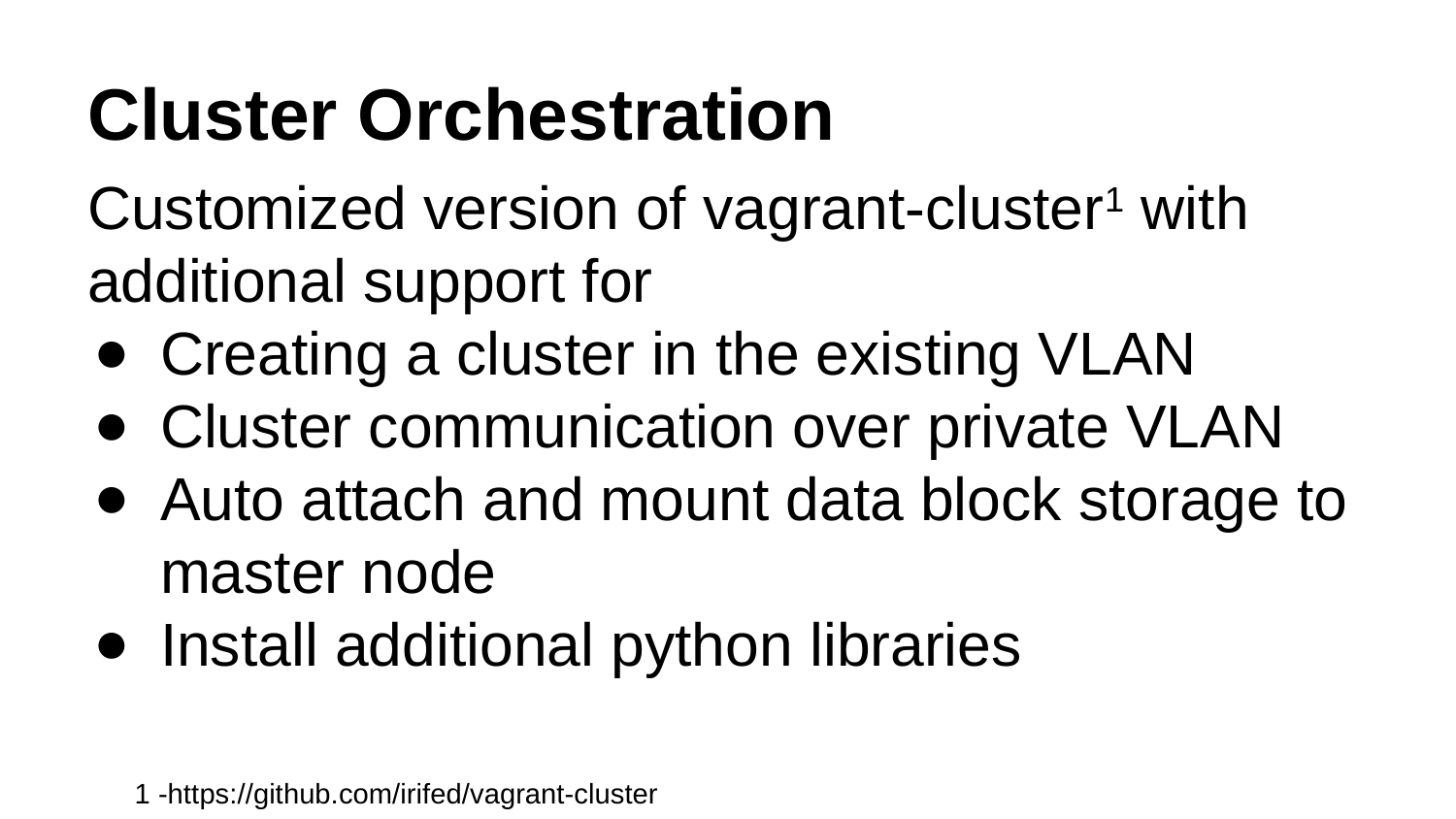

# Cluster Orchestration
Customized version of vagrant-cluster1 with additional support for
Creating a cluster in the existing VLAN
Cluster communication over private VLAN
Auto attach and mount data block storage to master node
Install additional python libraries

1 -https://github.com/irifed/vagrant-cluster